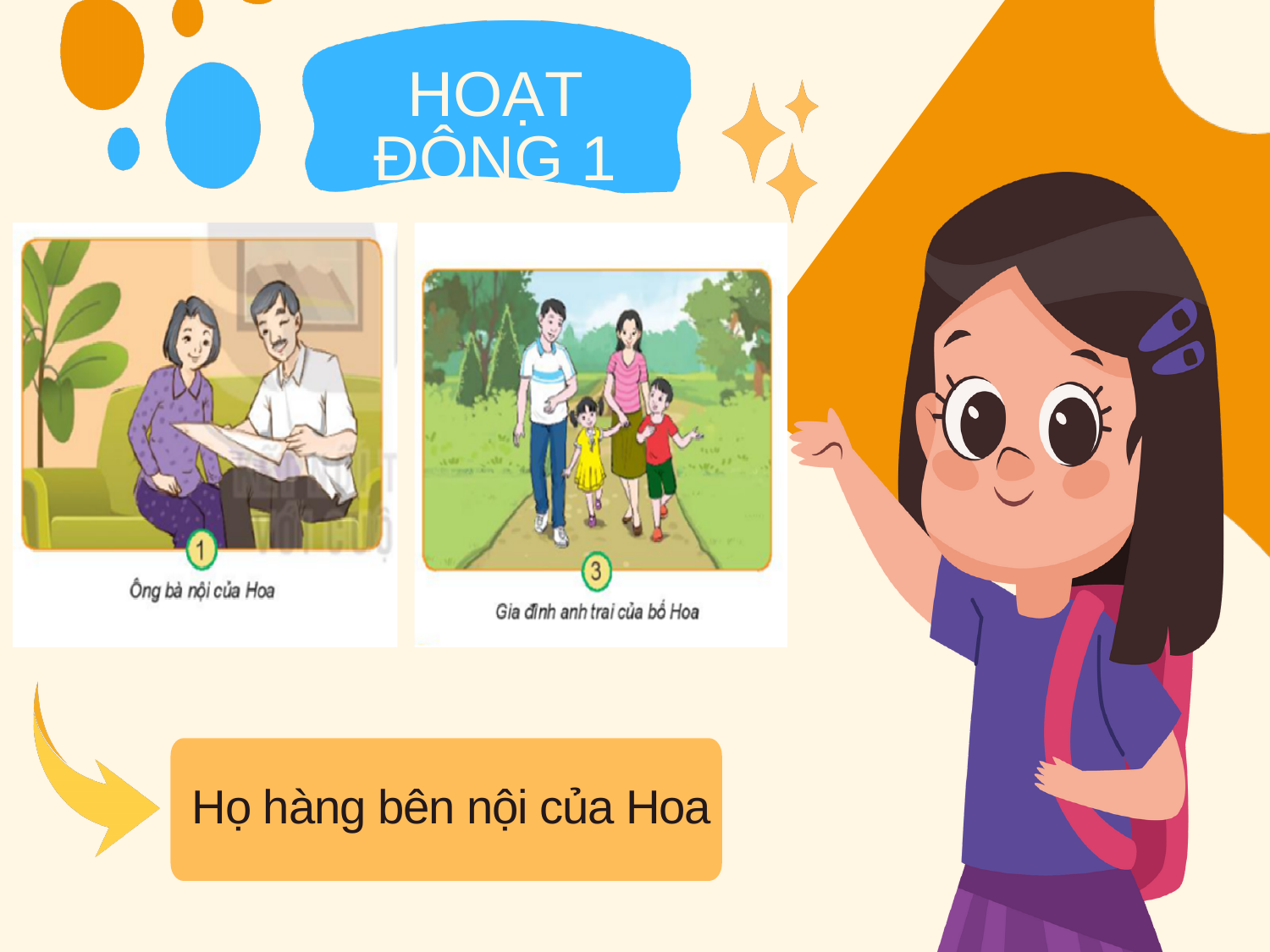

HOẠT ĐỘNG 1

Họ hàng bên nội của Hoa